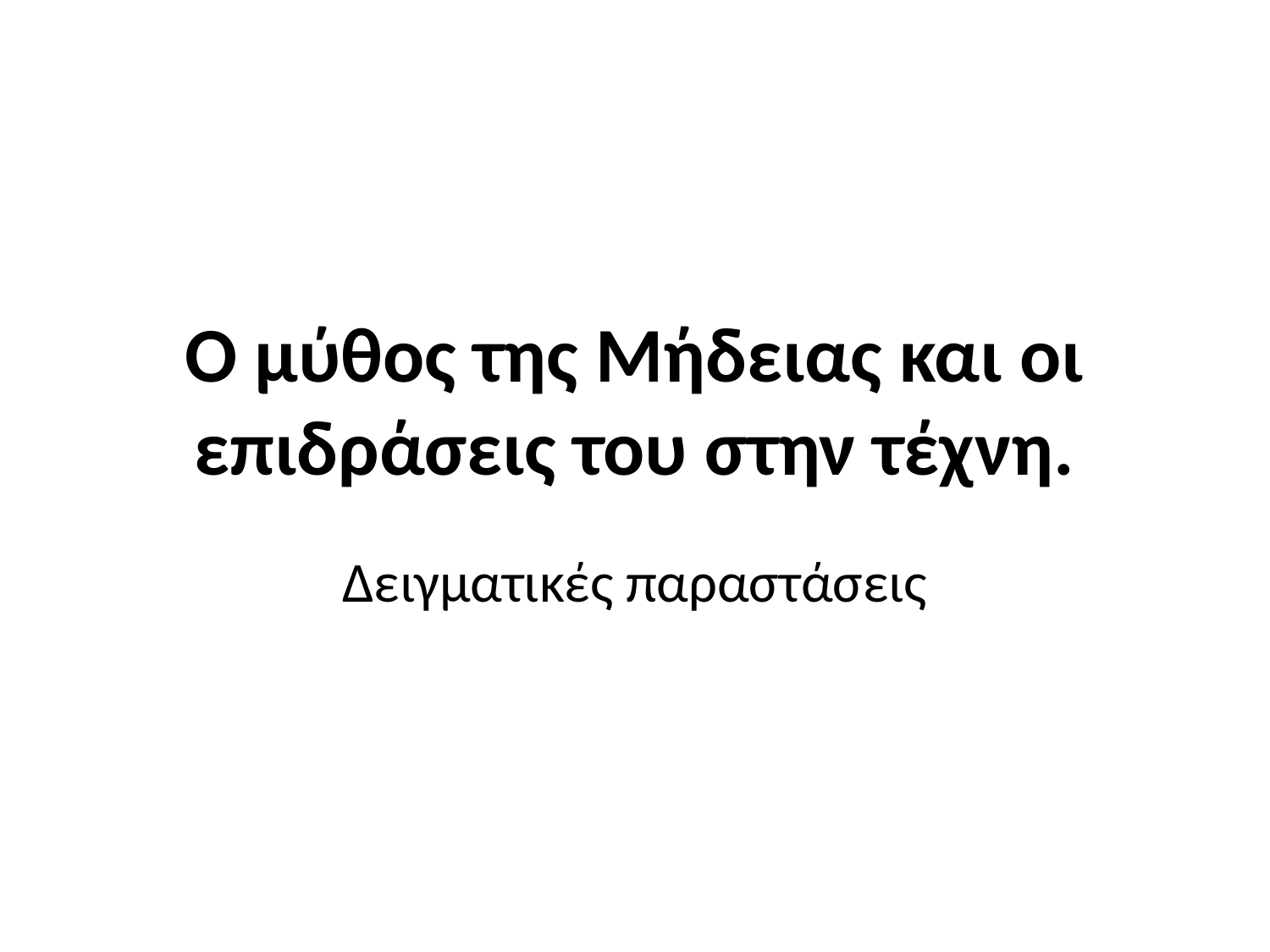

# Ο μύθος της Μήδειας και οι επιδράσεις του στην τέχνη.
Δειγματικές παραστάσεις